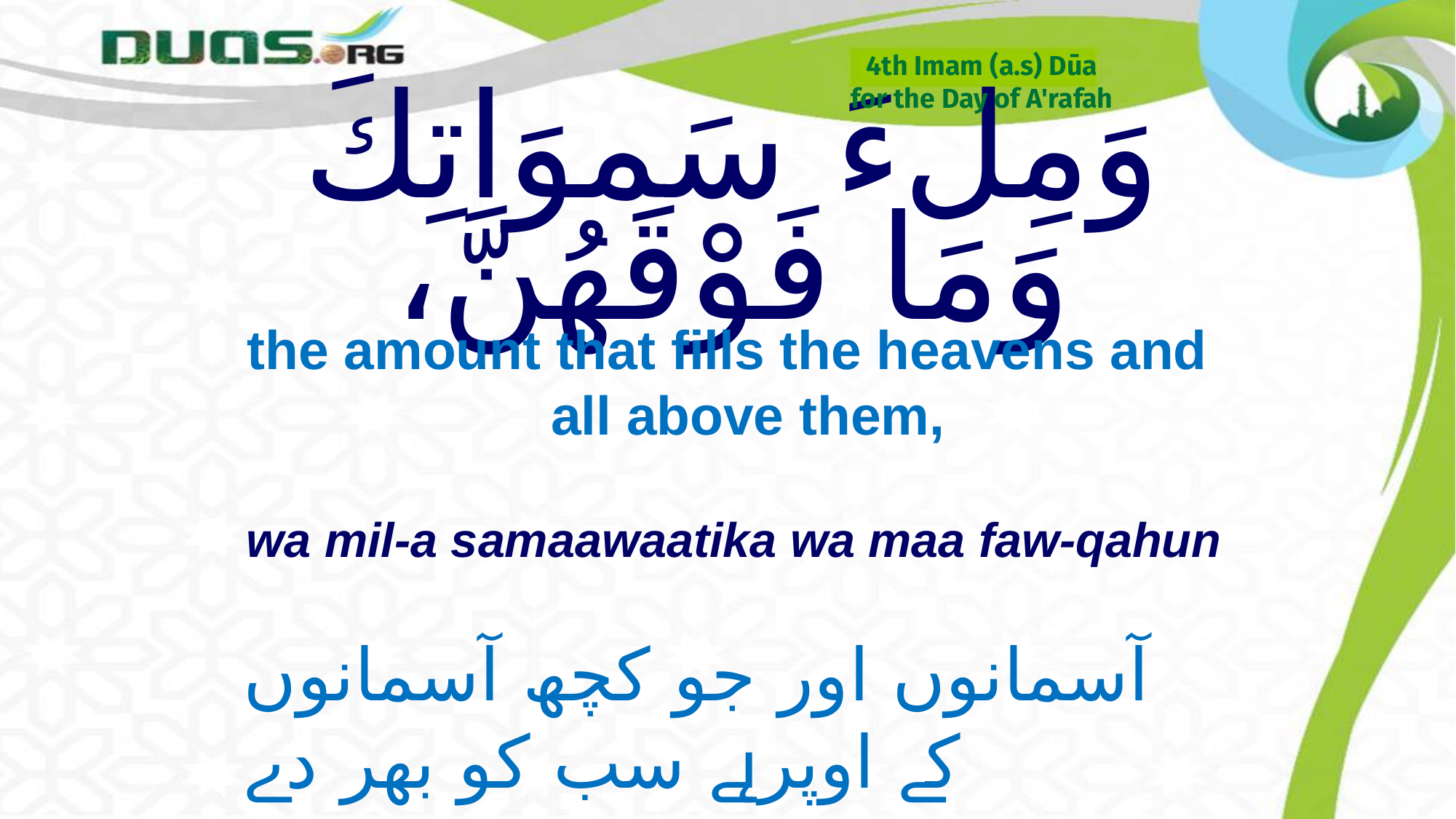

4th Imam (a.s) Dūa
for the Day of A'rafah
# وَمِلءَ سَموَاتِكَ وَمَا فَوْقَهُنَّ،
the amount that fills the heavens and all above them,
wa mil-a samaawaatika wa maa faw-qahun
آسمانوں اور جو کچھ آسمانوں کے اوپرہے سب کو بھر دے